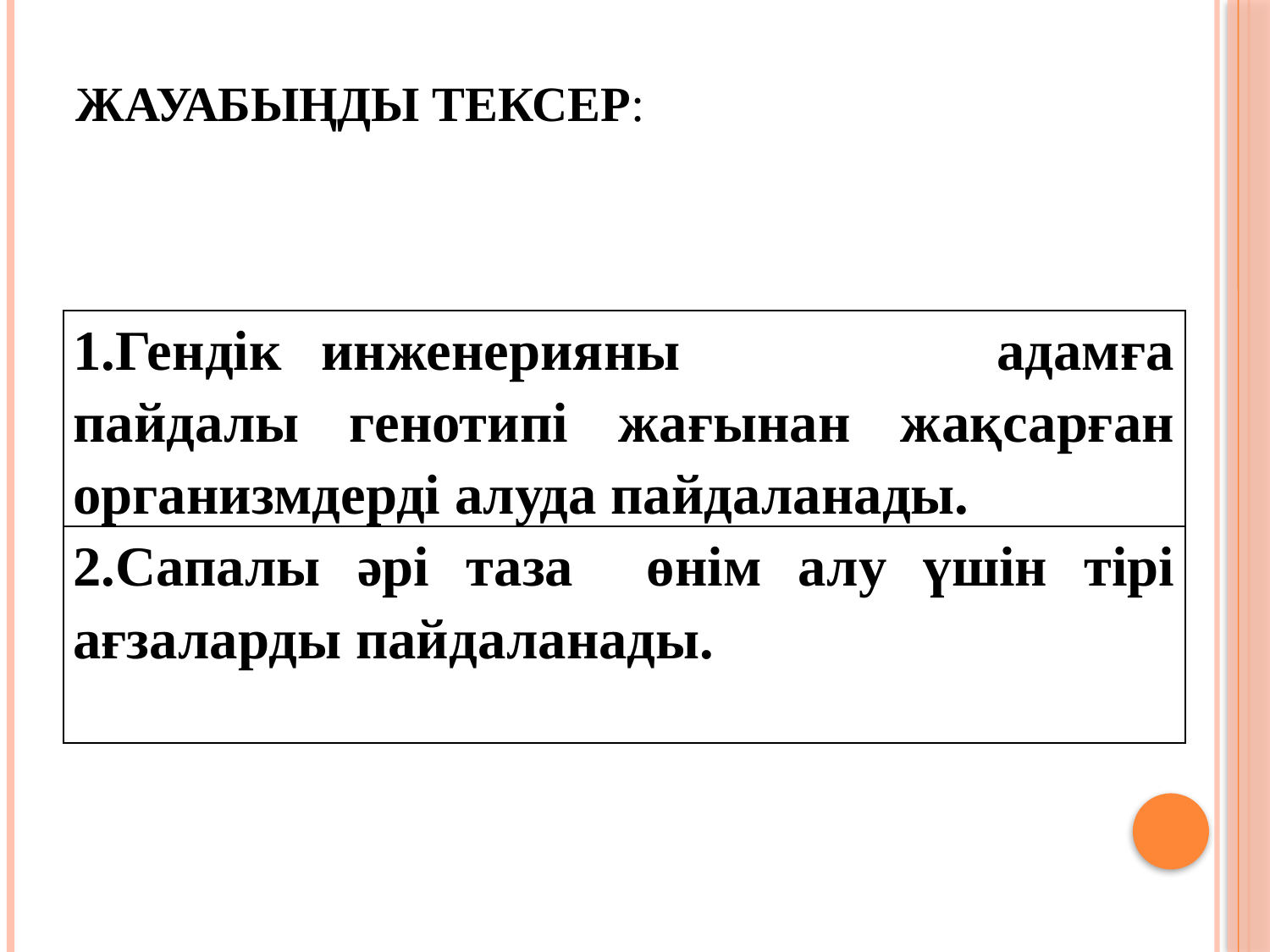

# Жауабыңды тексер:
|  |
| --- |
| 1.Гендік инженерияны адамға пайдалы генотипі жағынан жақсарған организмдерді алуда пайдаланады. |
| 2.Сапалы әрі таза өнім алу үшін тірі ағзаларды пайдаланады. |